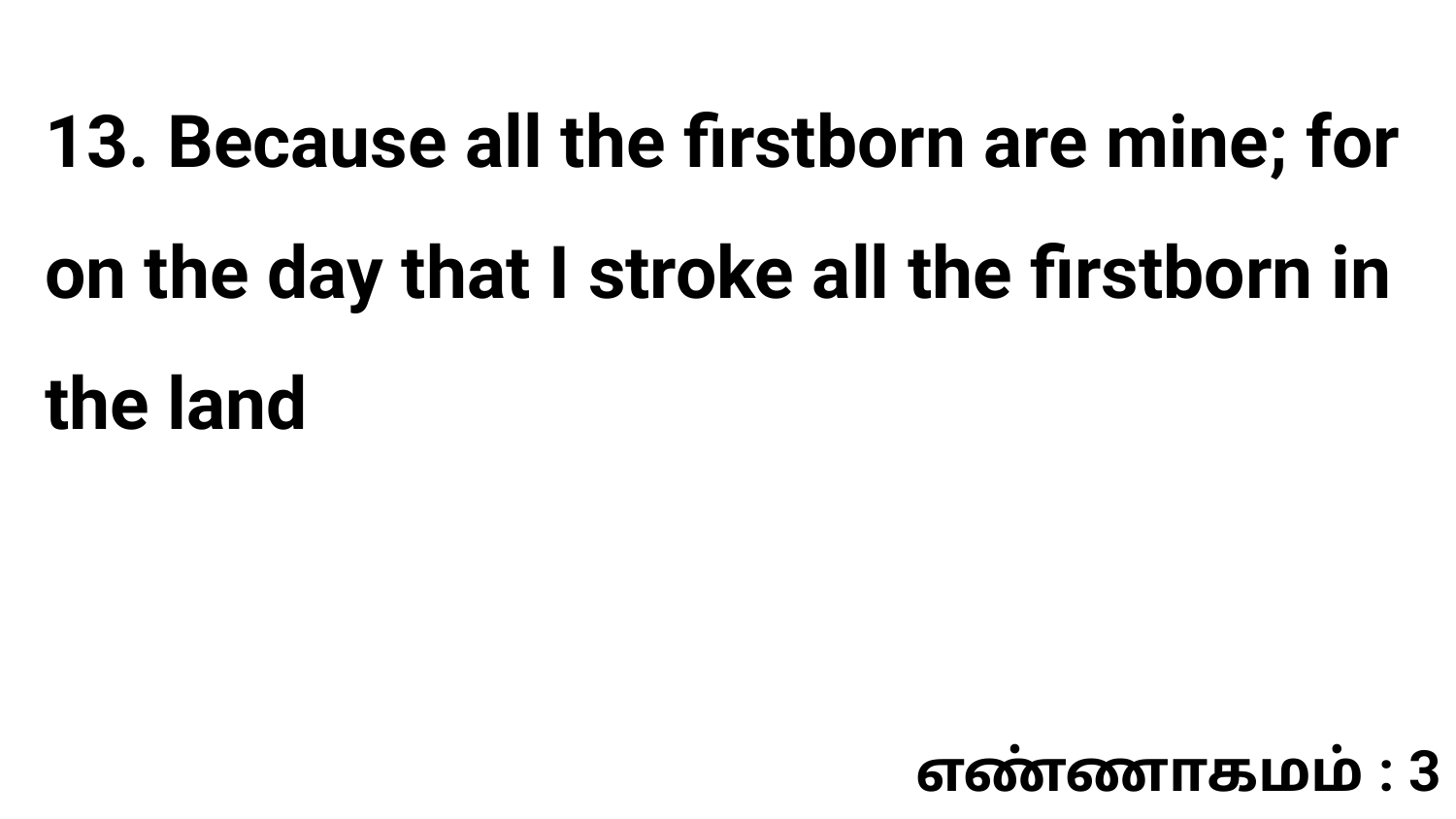

13. Because all the firstborn are mine; for on the day that I stroke all the firstborn in the land
எண்ணாகமம் : 3